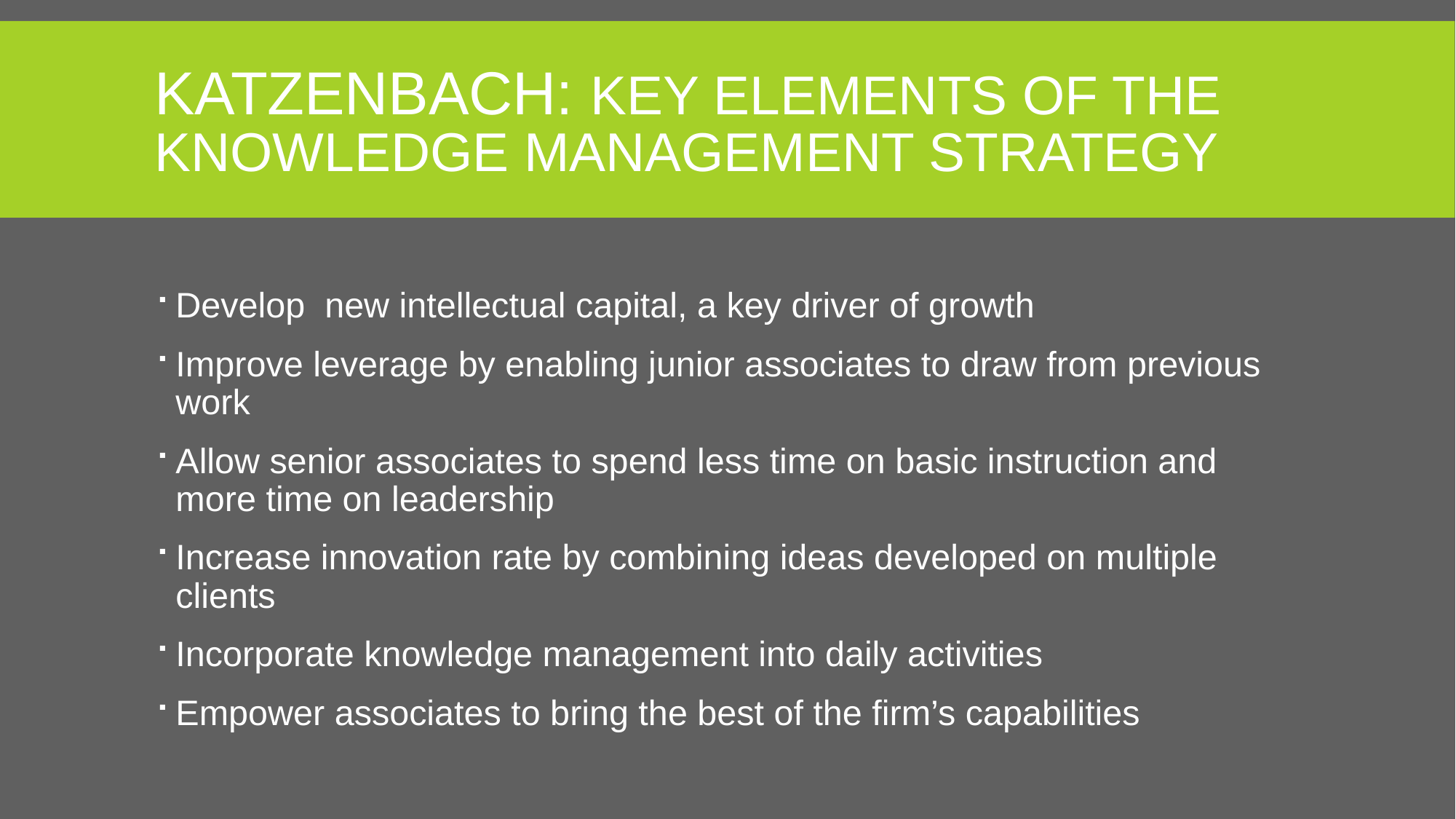

# Katzenbach: Key elements of the knowledge management strategy

Develop  new intellectual capital, a key driver of growth
Improve leverage by enabling junior associates to draw from previous work
Allow senior associates to spend less time on basic instruction and more time on leadership
Increase innovation rate by combining ideas developed on multiple clients
Incorporate knowledge management into daily activities
Empower associates to bring the best of the firm’s capabilities